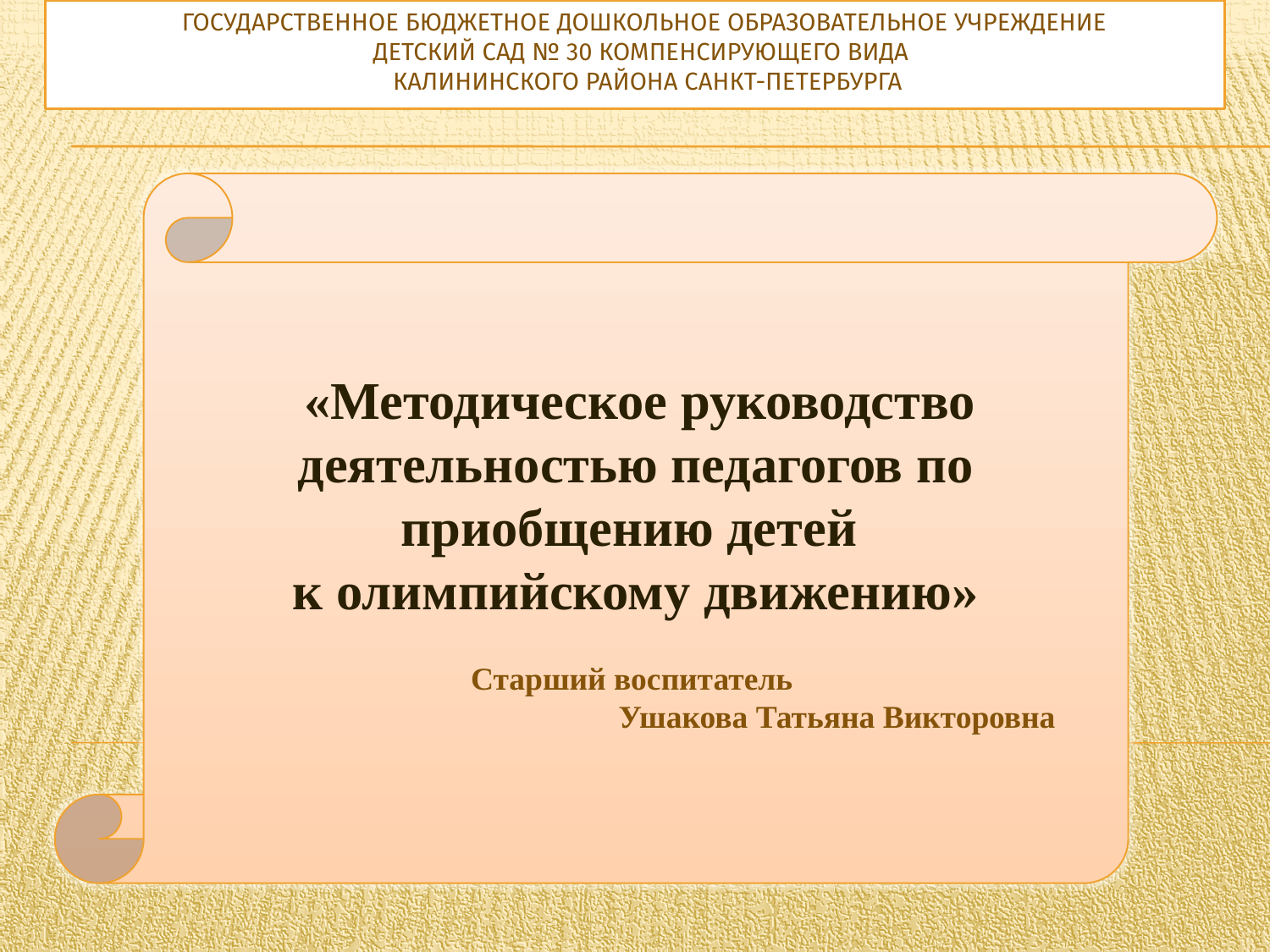

# ГОСУДАРСТВЕННОЕ БЮДЖЕТНОЕ ДОШКОЛЬНОЕ ОБРАЗОВАТЕЛЬНОЕ УЧРЕЖДЕНИЕ ДЕТСКИЙ САД № 30 КОМПЕНСИРУЮЩЕГО ВИДА КАЛИНИНСКОГО РАЙОНА САНКТ-ПЕТЕРБУРГА
 «Методическое руководство деятельностью педагогов по приобщению детей
к олимпийскому движению»

Старший воспитатель
                                                  Ушакова Татьяна Викторовна